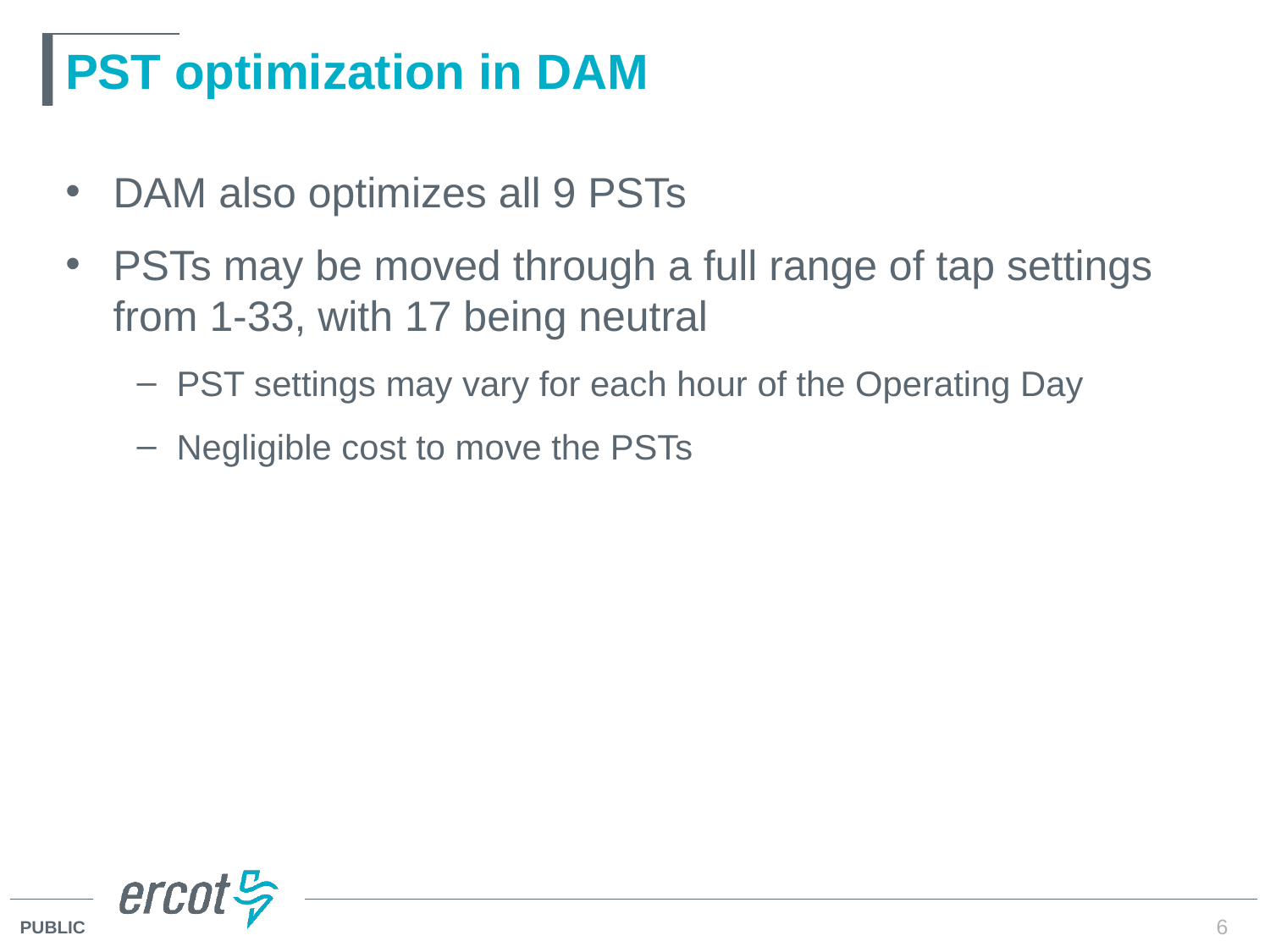

# PST optimization in DAM
DAM also optimizes all 9 PSTs
PSTs may be moved through a full range of tap settings from 1-33, with 17 being neutral
PST settings may vary for each hour of the Operating Day
Negligible cost to move the PSTs

6